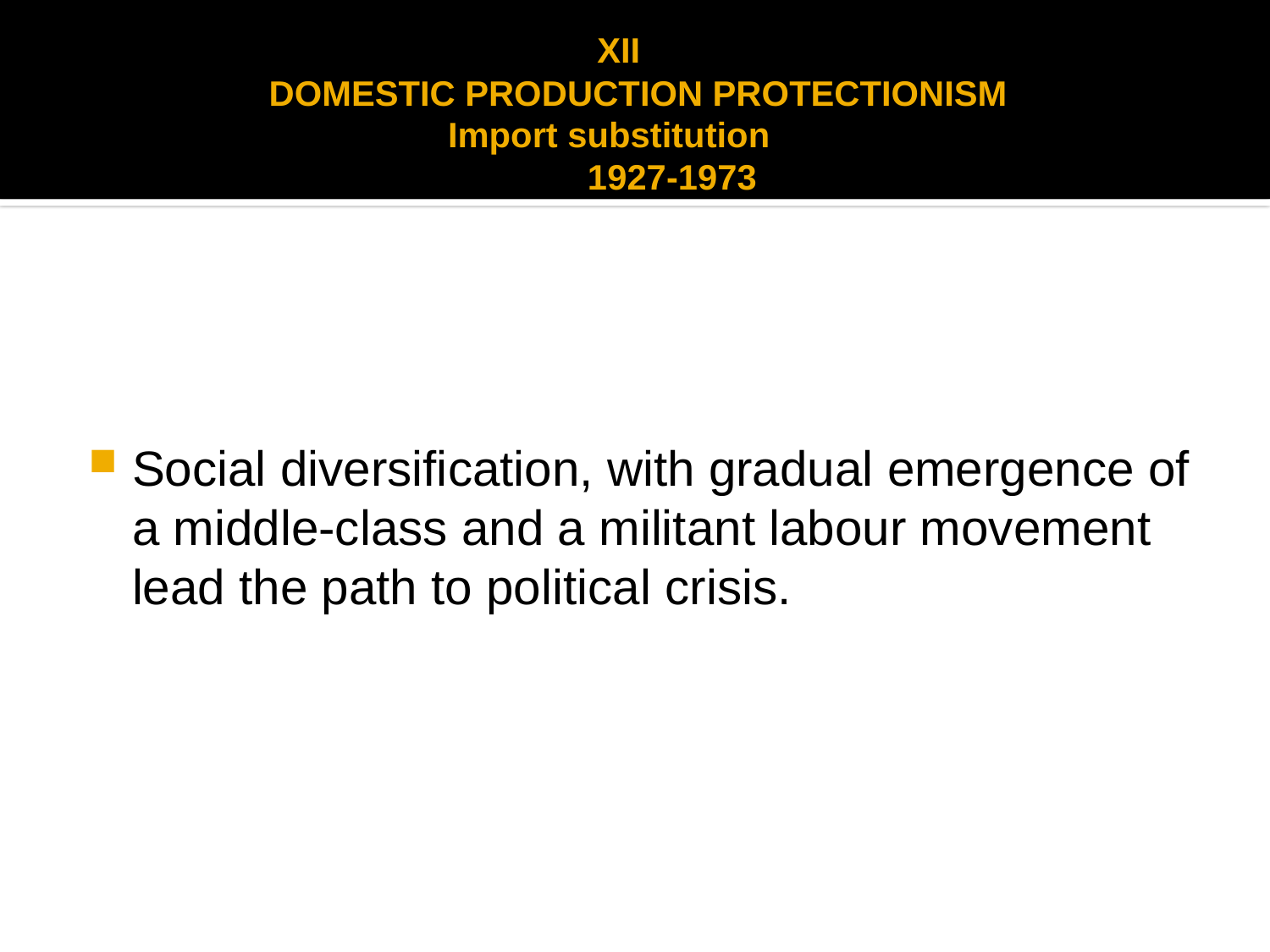

# XII DOMESTIC PRODUCTION PROTECTIONISM Import substitution 1927-1973

Social diversification, with gradual emergence of a middle-class and a militant labour movement lead the path to political crisis.